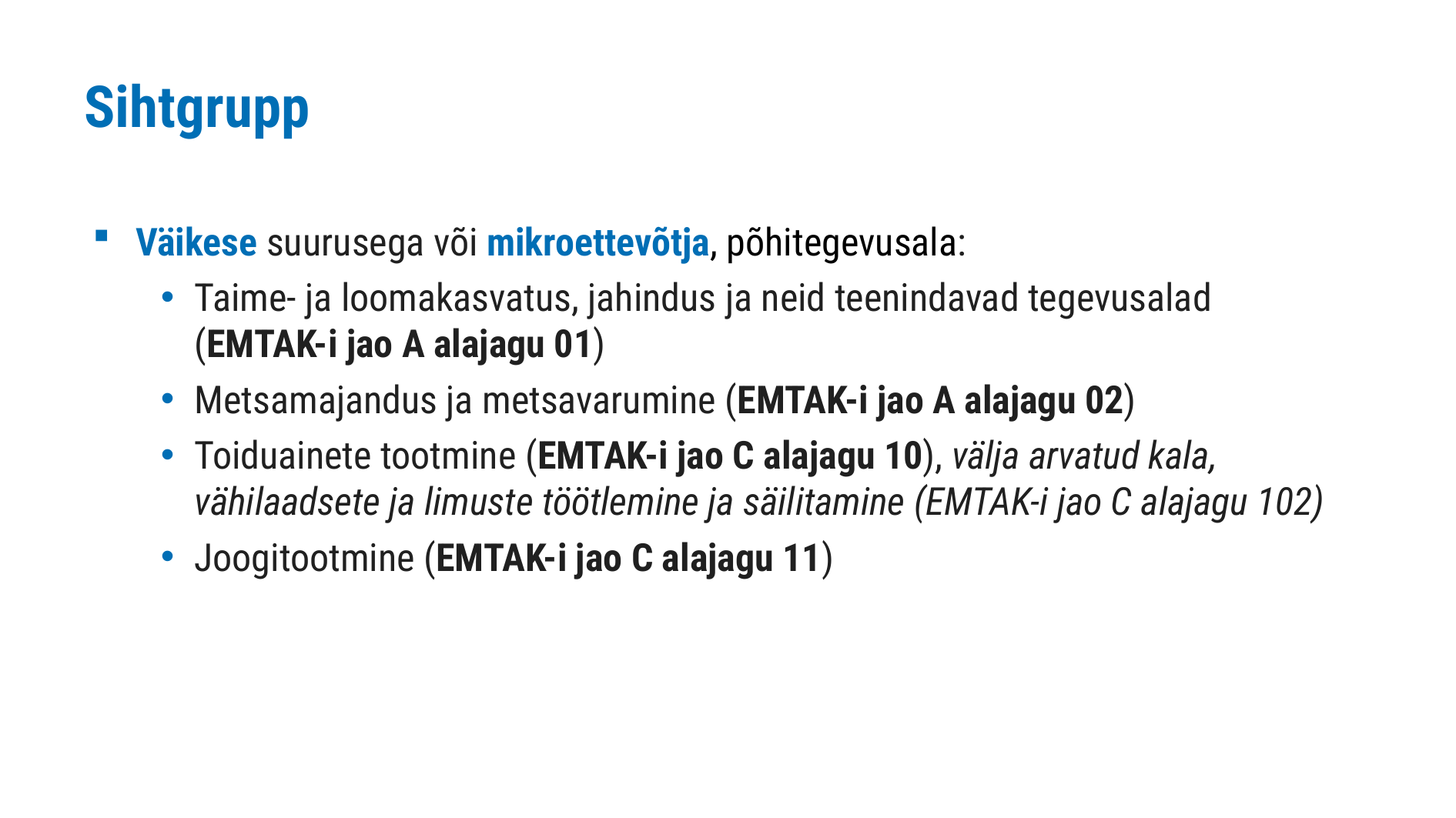

# Sihtgrupp

Väikese suurusega või mikroettevõtja, põhitegevusala:
Taime- ja loomakasvatus, jahindus ja neid teenindavad tegevusalad (EMTAK-i jao A alajagu 01)
Metsamajandus ja metsavarumine (EMTAK-i jao A alajagu 02)
Toiduainete tootmine (EMTAK-i jao C alajagu 10), välja arvatud kala, vähilaadsete ja limuste töötlemine ja säilitamine (EMTAK-i jao C alajagu 102)
Joogitootmine (EMTAK-i jao C alajagu 11)